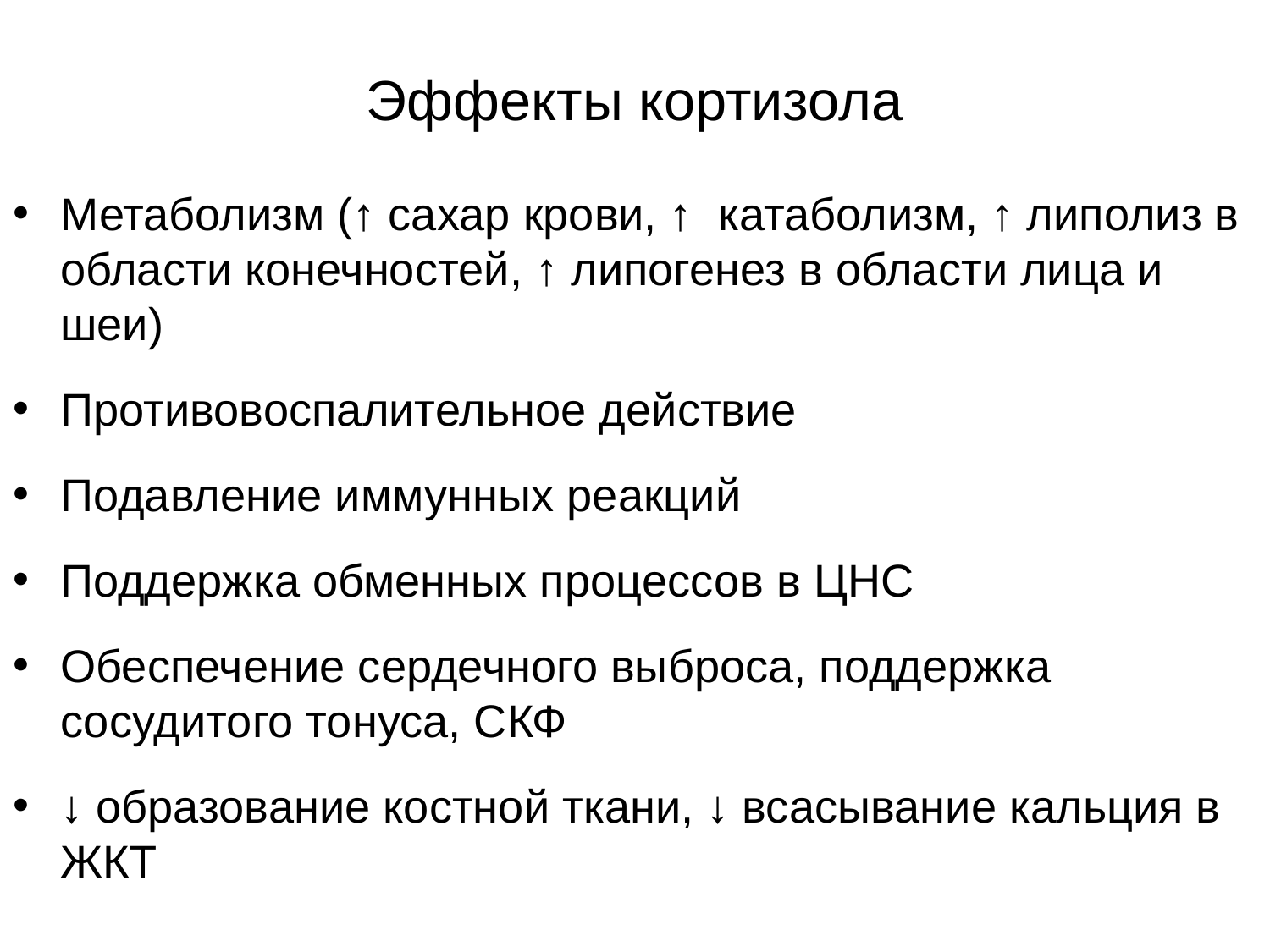

# Эффекты кортизола
Метаболизм (↑ сахар крови, ↑  катаболизм, ↑ липолиз в области конечностей, ↑ липогенез в области лица и шеи)
Противовоспалительное действие
Подавление иммунных реакций
Поддержка обменных процессов в ЦНС
Обеспечение сердечного выброса, поддержка сосудитого тонуса, СКФ
↓ образование костной ткани, ↓ всасывание кальция в ЖКТ